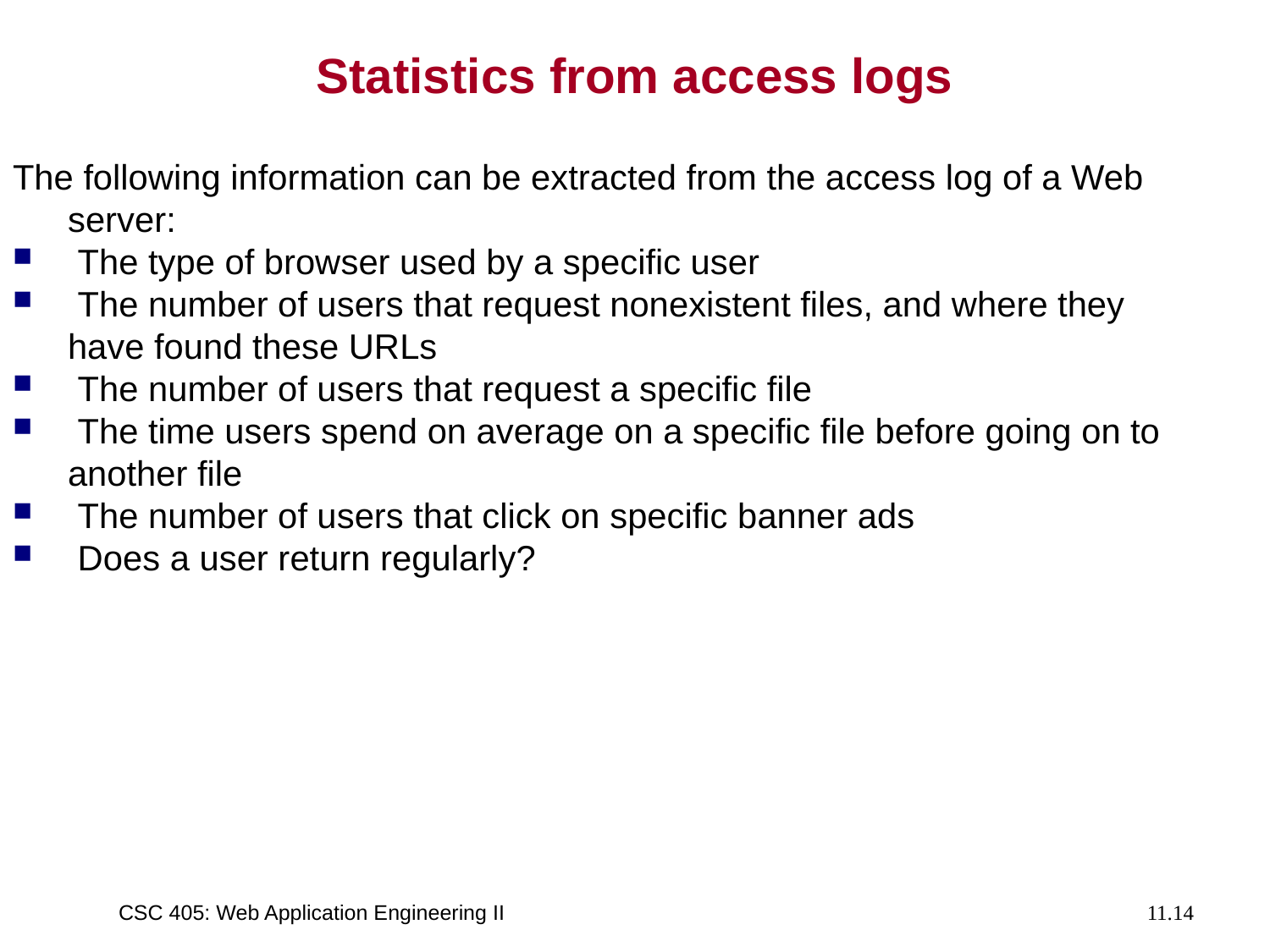

# Statistics from access logs
The following information can be extracted from the access log of a Web server:
 The type of browser used by a specific user
 The number of users that request nonexistent files, and where they have found these URLs
 The number of users that request a specific file
 The time users spend on average on a specific file before going on to another file
 The number of users that click on specific banner ads
 Does a user return regularly?
CSC 405: Web Application Engineering II
11.14